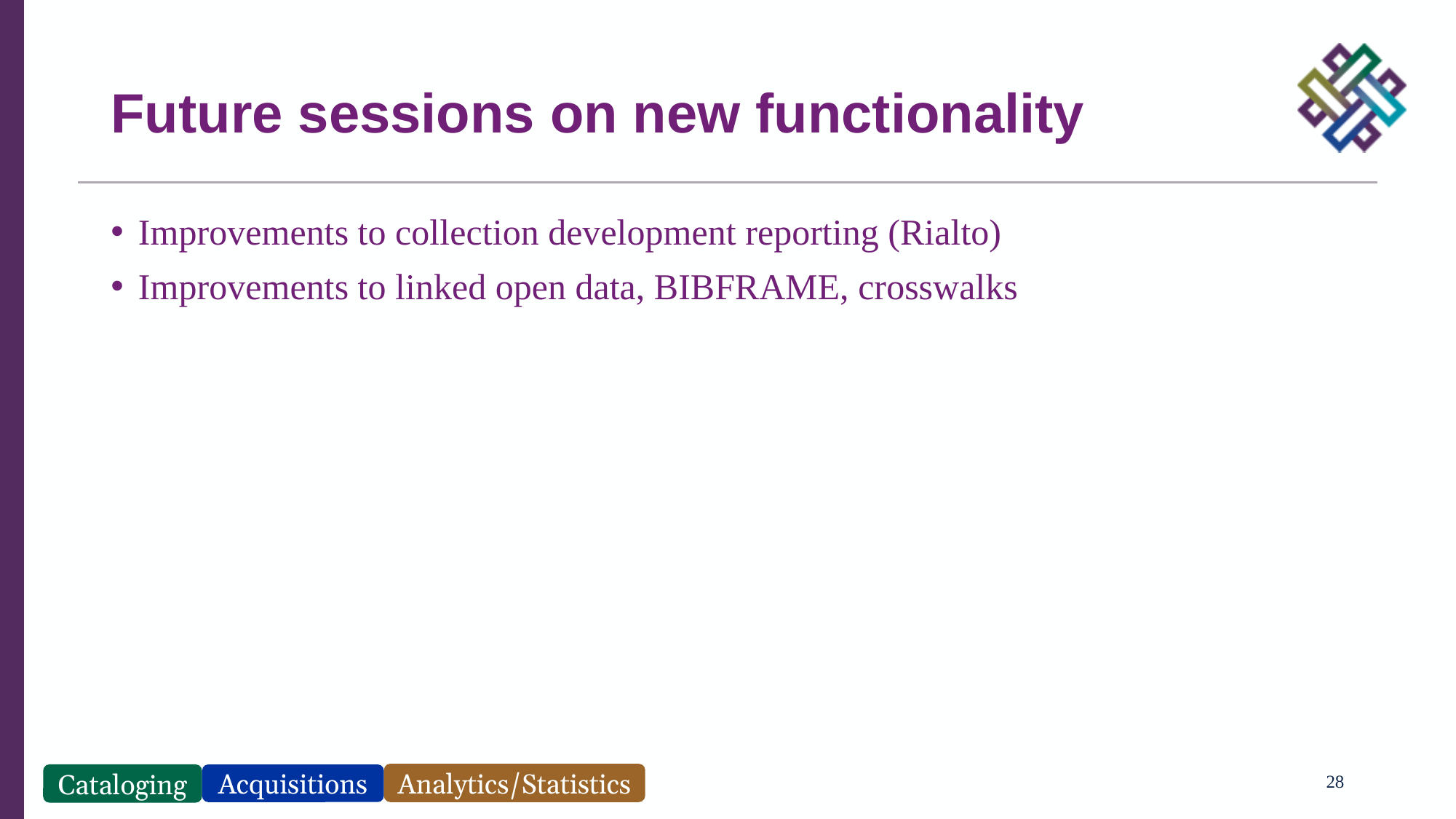

Future sessions on new functionality
Improvements to collection development reporting (Rialto)
Improvements to linked open data, BIBFRAME, crosswalks

28
Analytics/Statistics
Cataloging
Acquisitions